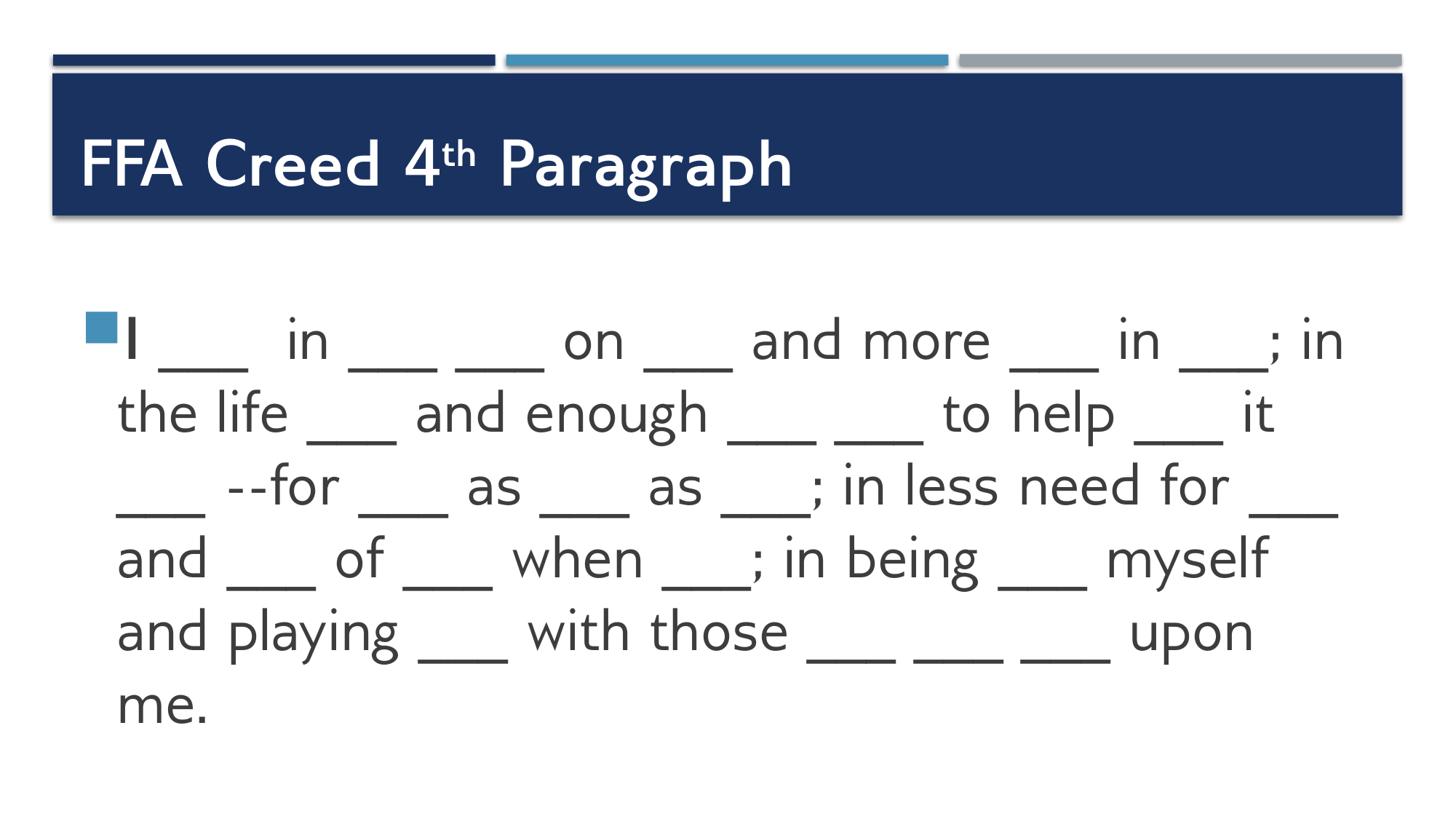

# FFA Creed 4th Paragraph
I ___  in ___ ___ on ___ and more ___ in ___; in the life ___ and enough ___ ___ to help ___ it ___ --for ___ as ___ as ___; in less need for ___ and ___ of ___ when ___; in being ___ myself and playing ___ with those ___ ___ ___ upon me.